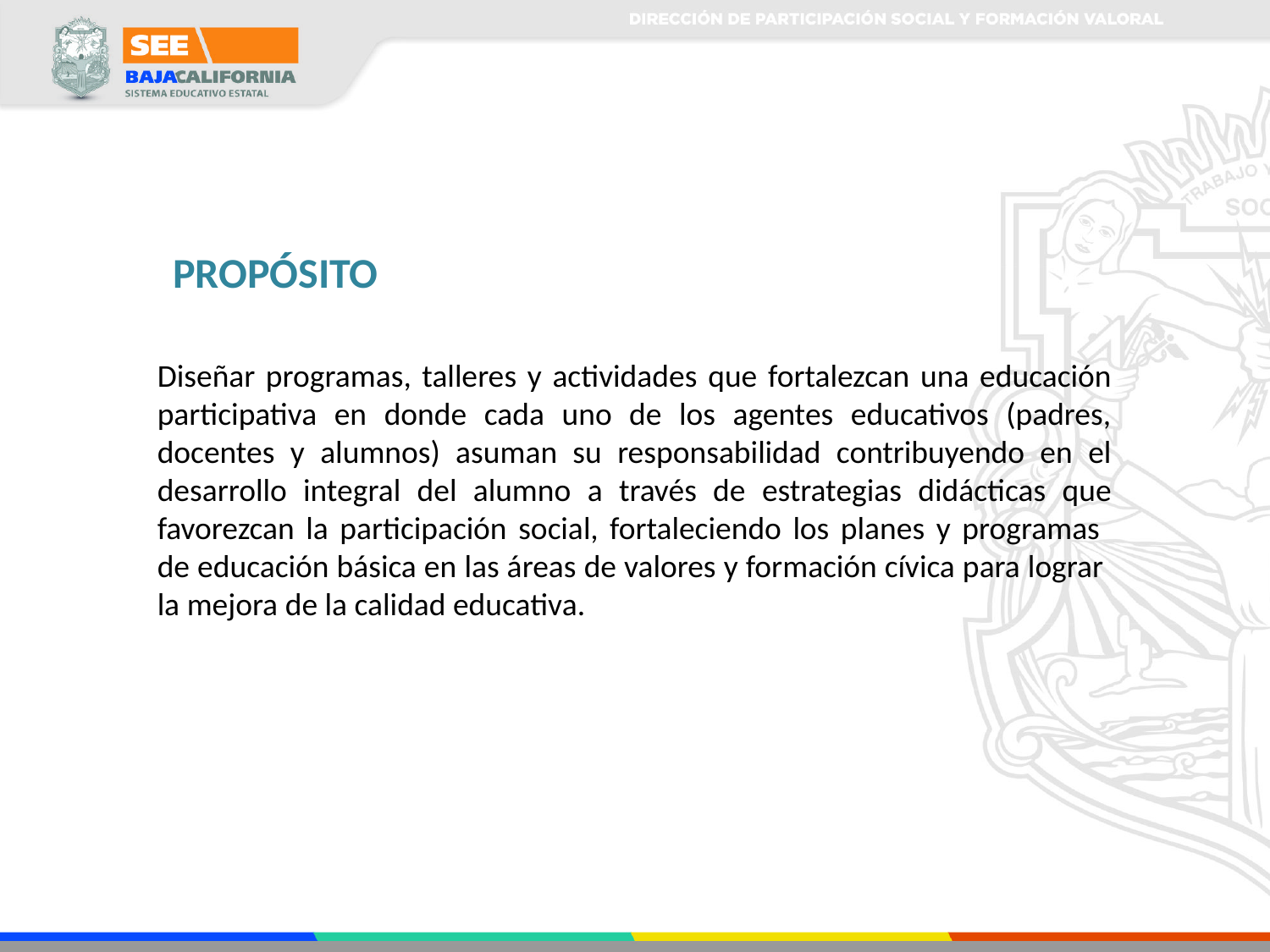

PROPÓSITO
Diseñar programas, talleres y actividades que fortalezcan una educación participativa en donde cada uno de los agentes educativos (padres, docentes y alumnos) asuman su responsabilidad contribuyendo en el desarrollo integral del alumno a través de estrategias didácticas que favorezcan la participación social, fortaleciendo los planes y programas  de educación básica en las áreas de valores y formación cívica para lograr  la mejora de la calidad educativa.